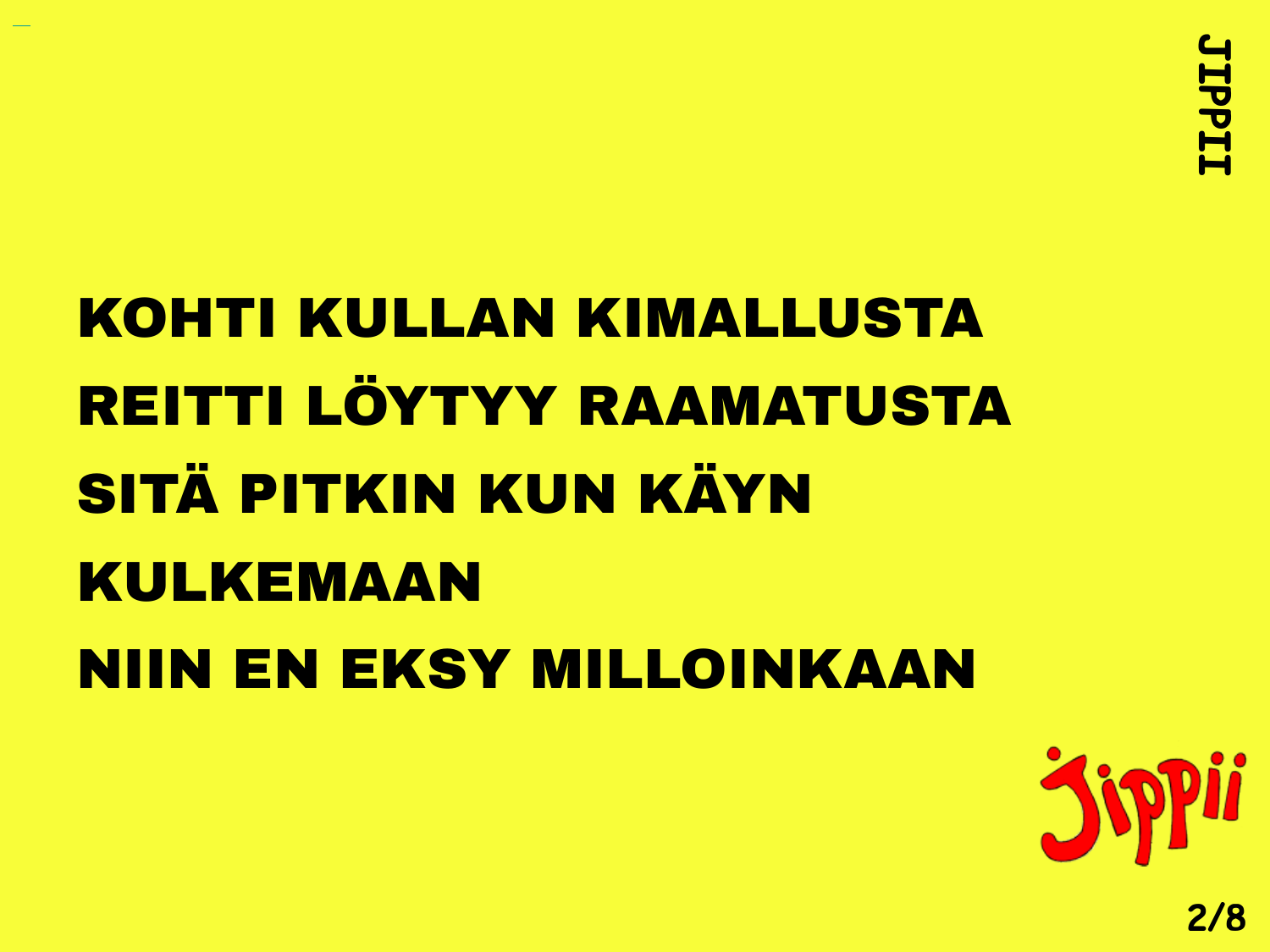

KOHTI KULLAN KIMALLUSTA
REITTI LÖYTYY RAAMATUSTA
SITÄ PITKIN KUN KÄYN KULKEMAAN
NIIN EN EKSY MILLOINKAAN
JIPPII
2/8